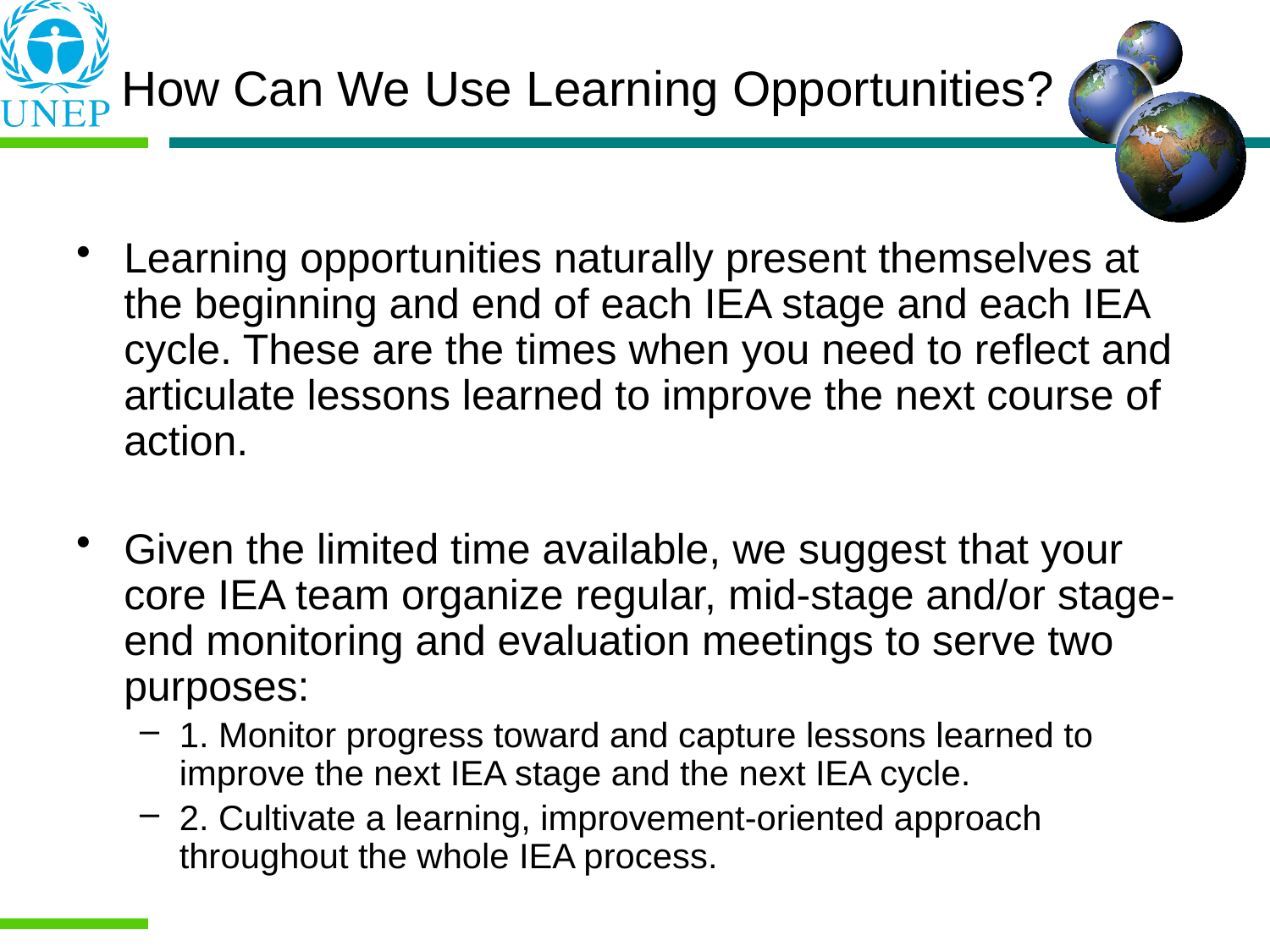

# How Can We Use Learning Opportunities?
Learning opportunities naturally present themselves at the beginning and end of each IEA stage and each IEA cycle. These are the times when you need to reflect and articulate lessons learned to improve the next course of action.

Given the limited time available, we suggest that your core IEA team organize regular, mid-stage and/or stage-end monitoring and evaluation meetings to serve two purposes:
1. Monitor progress toward and capture lessons learned to improve the next IEA stage and the next IEA cycle.
2. Cultivate a learning, improvement-oriented approach throughout the whole IEA process.